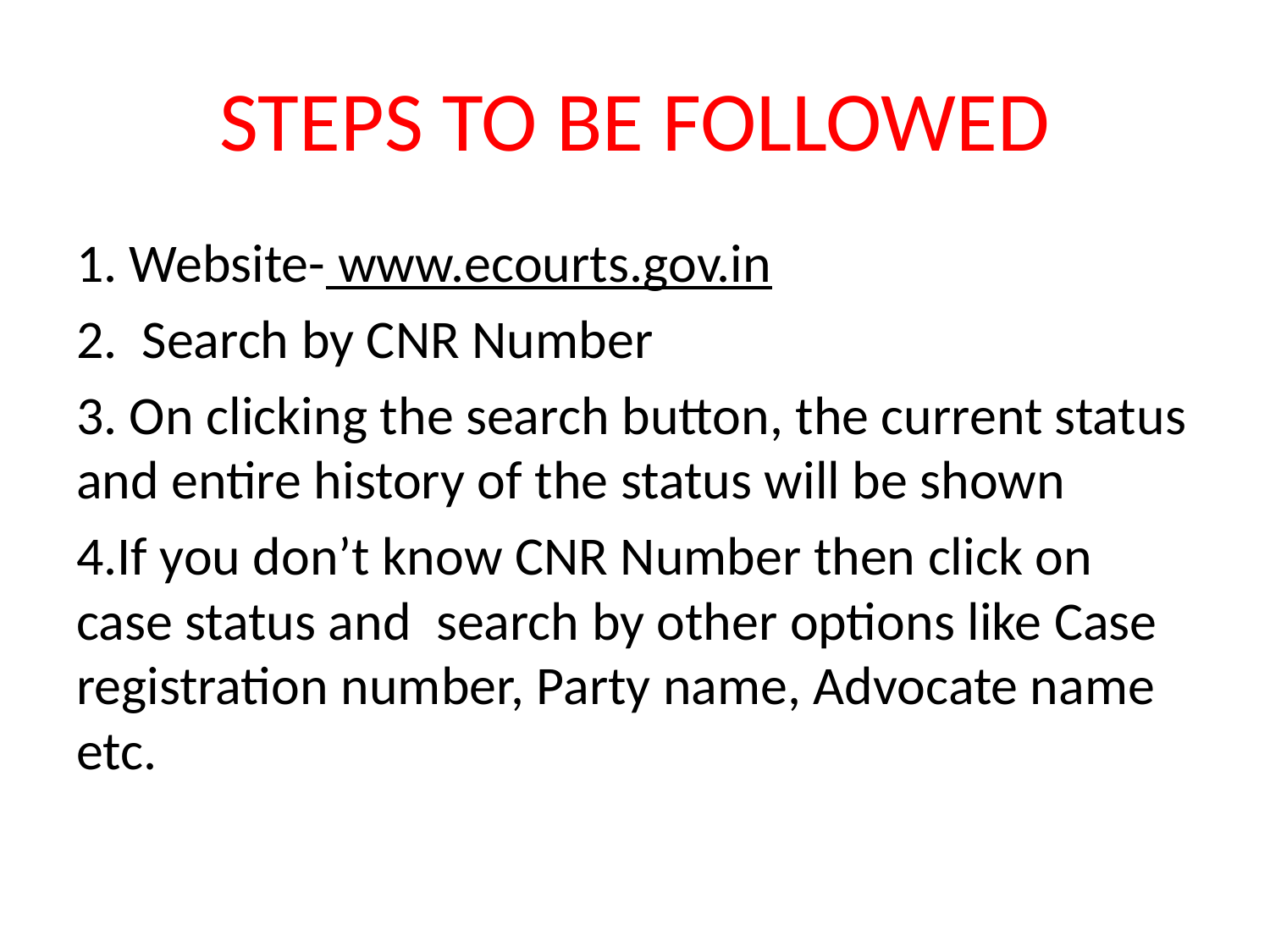

# STEPS TO BE FOLLOWED
1. Website- www.ecourts.gov.in
2.  Search by CNR Number
3. On clicking the search button, the current status and entire history of the status will be shown
4.If you don’t know CNR Number then click on case status and  search by other options like Case registration number, Party name, Advocate name etc.